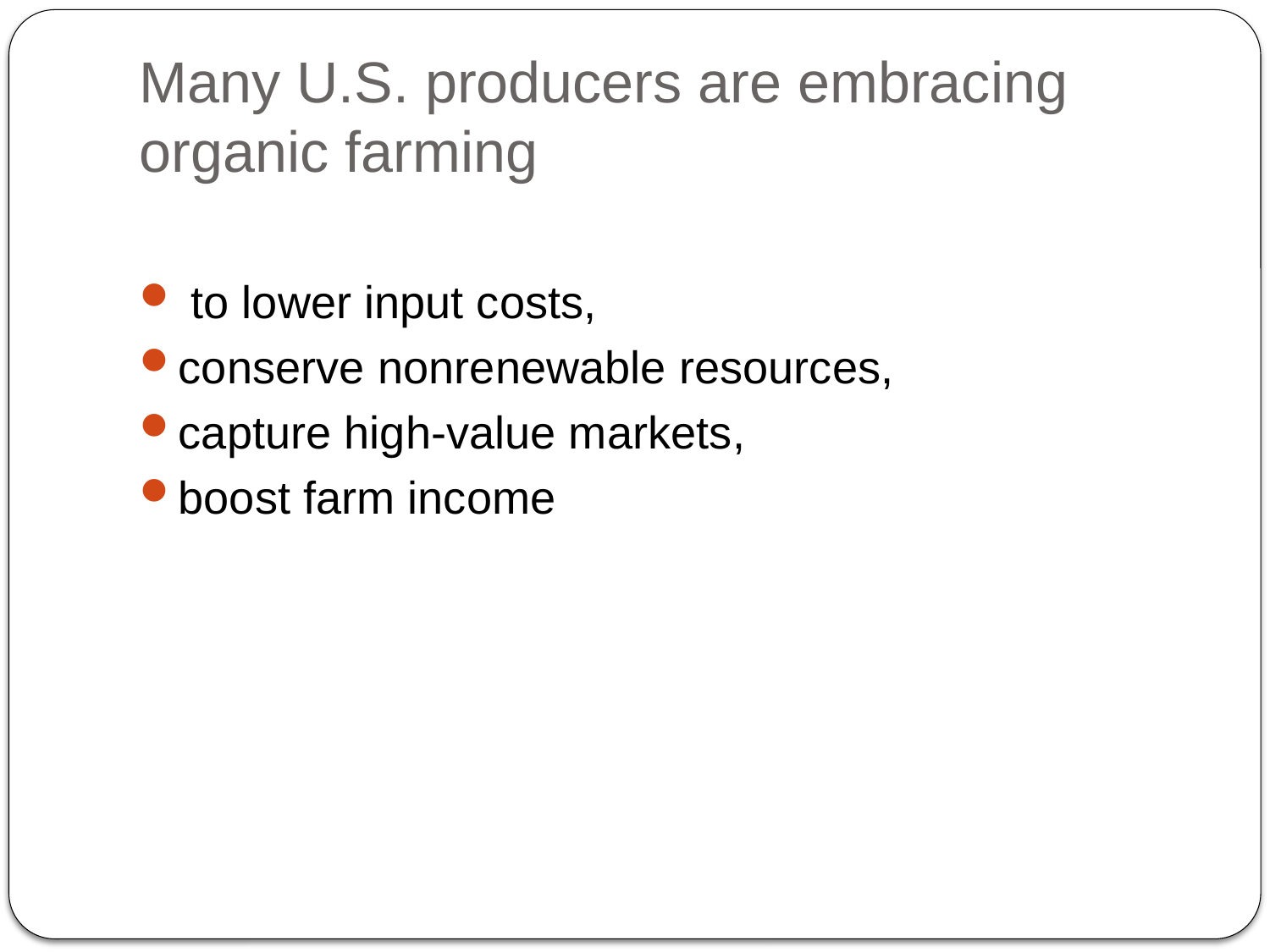

# Many U.S. producers are embracing organic farming

 to lower input costs,
conserve nonrenewable resources,
capture high-value markets,
boost farm income